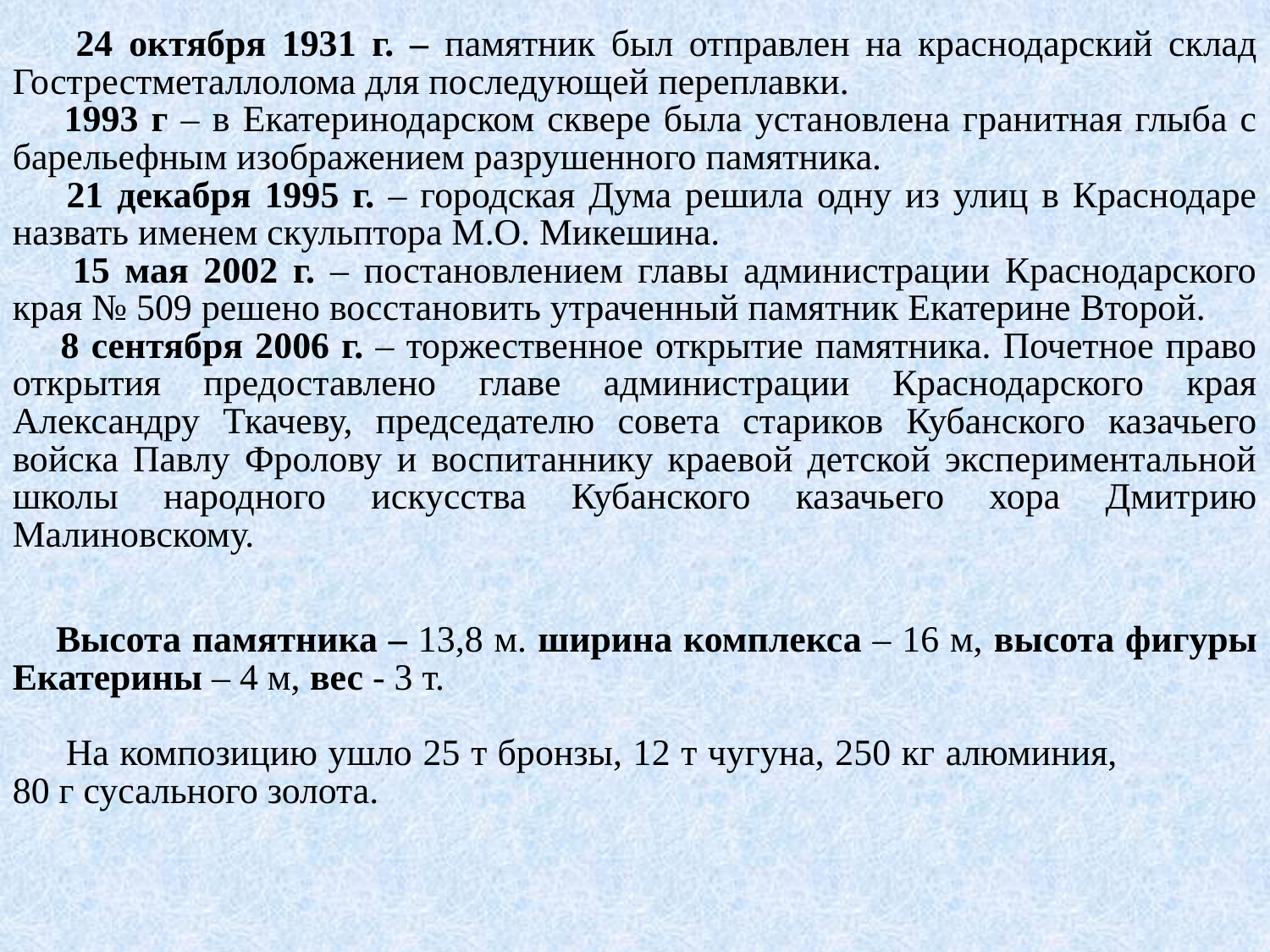

24 октября 1931 г. – памятник был отправлен на краснодарский склад Гострестметаллолома для последующей переплавки.
    1993 г – в Екатеринодарском сквере была установлена гранитная глыба с барельефным изображением разрушенного памятника.
    21 декабря 1995 г. – городская Дума решила одну из улиц в Краснодаре назвать именем скульптора М.О. Микешина.
    15 мая 2002 г. – постановлением главы администрации Краснодарского края № 509 решено восстановить утраченный памятник Екатерине Второй.
    8 сентября 2006 г. – торжественное открытие памятника. Почетное право открытия предоставлено главе администрации Краснодарского края Александру Ткачеву, председателю совета стариков Кубанского казачьего войска Павлу Фролову и воспитаннику краевой детской экспериментальной школы народного искусства Кубанского казачьего хора Дмитрию Малиновскому.
    Высота памятника – 13,8 м. ширина комплекса – 16 м, высота фигуры Екатерины – 4 м, вес - 3 т.

     На композицию ушло 25 т бронзы, 12 т чугуна, 250 кг алюминия,              80 г сусального золота.